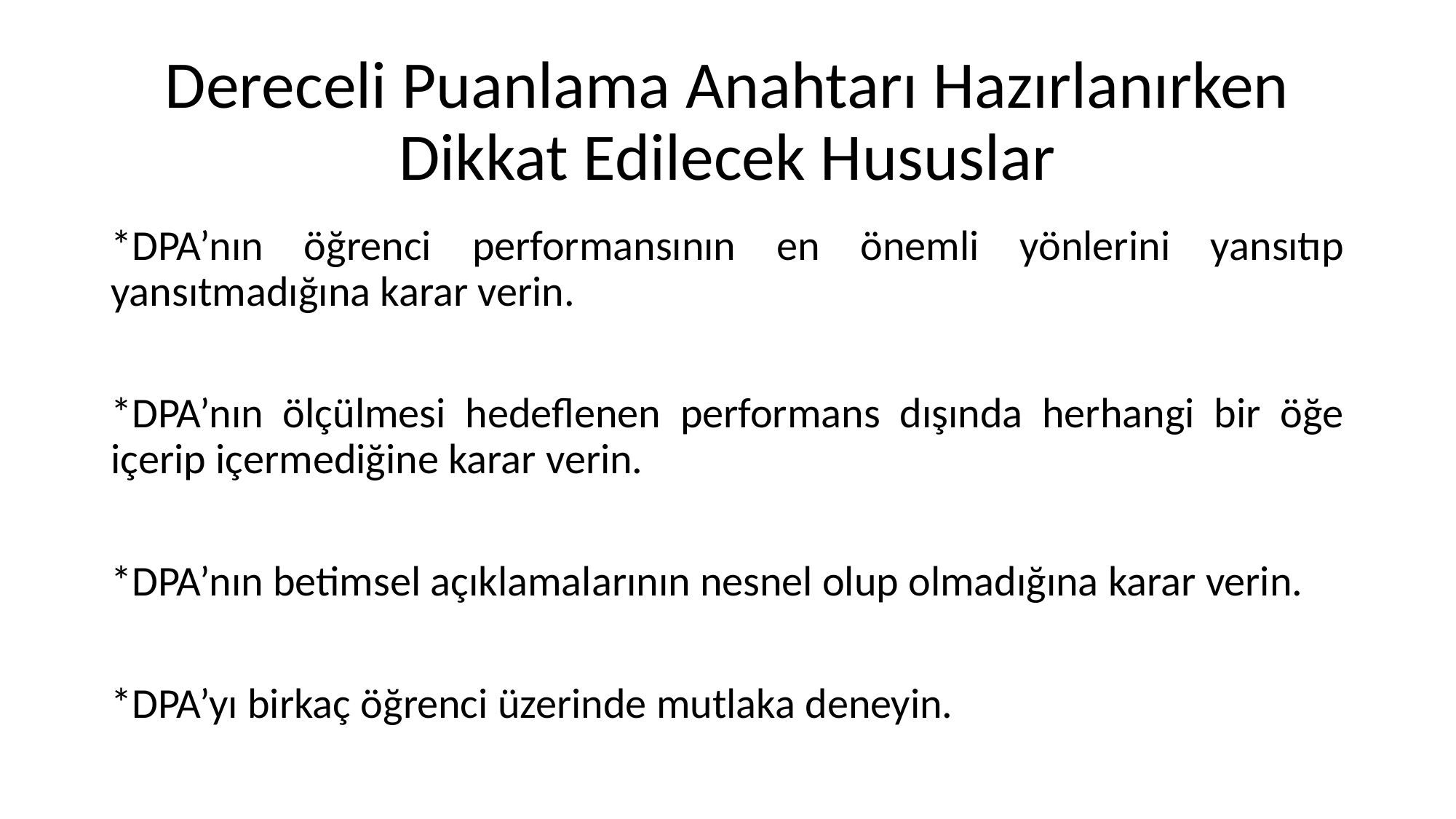

# Dereceli Puanlama Anahtarı Hazırlanırken Dikkat Edilecek Hususlar
*DPA’nın öğrenci performansının en önemli yönlerini yansıtıp yansıtmadığına karar verin.

*DPA’nın ölçülmesi hedeflenen performans dışında herhangi bir öğe içerip içermediğine karar verin.

*DPA’nın betimsel açıklamalarının nesnel olup olmadığına karar verin.

*DPA’yı birkaç öğrenci üzerinde mutlaka deneyin.